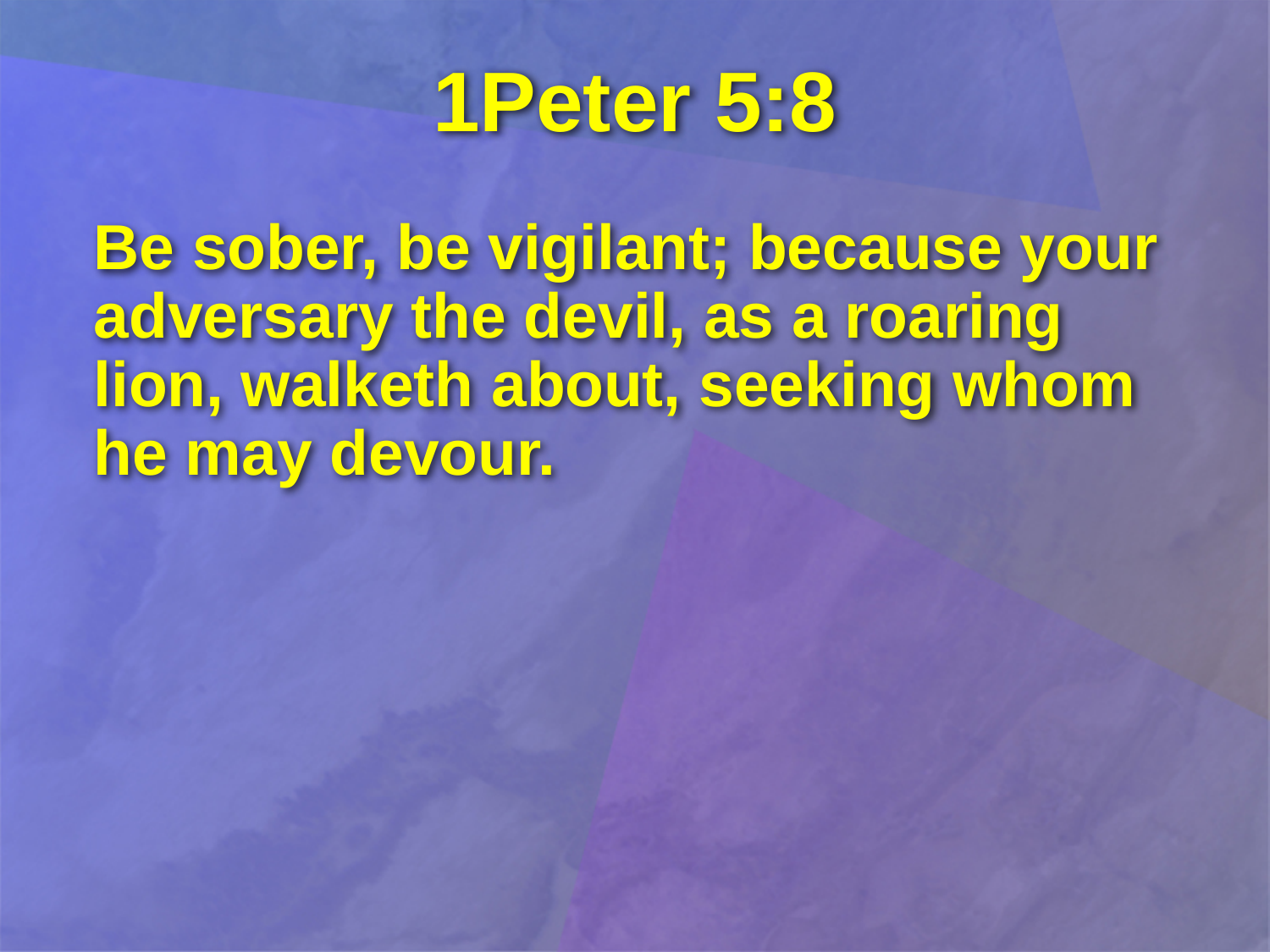

# 1Peter 5:8
Be sober, be vigilant; because your adversary the devil, as a roaring lion, walketh about, seeking whom he may devour.